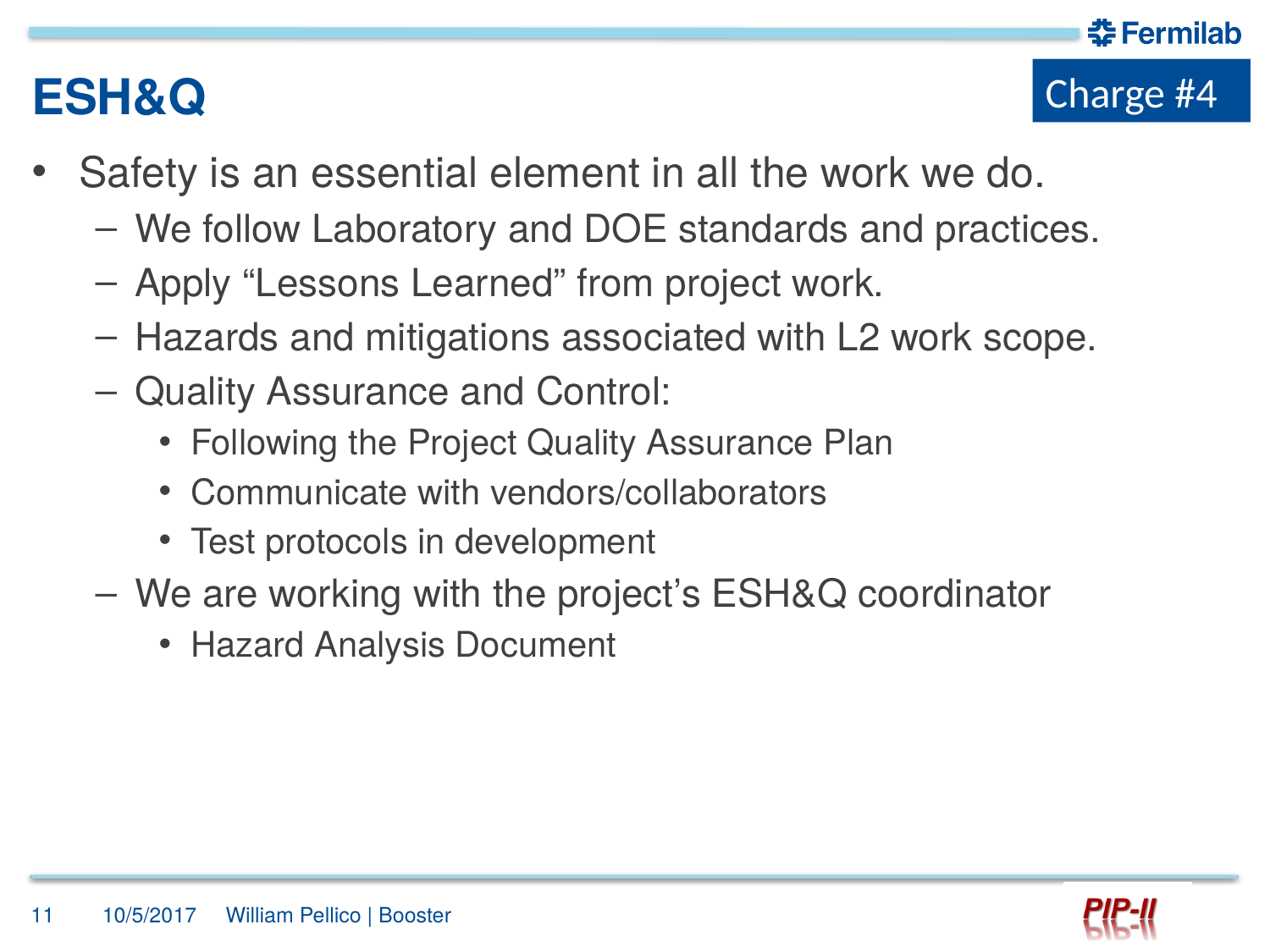

Charge #4
# ESH&Q
Safety is an essential element in all the work we do.
We follow Laboratory and DOE standards and practices.
Apply “Lessons Learned” from project work.
Hazards and mitigations associated with L2 work scope.
Quality Assurance and Control:
Following the Project Quality Assurance Plan
Communicate with vendors/collaborators
Test protocols in development
We are working with the project’s ESH&Q coordinator
Hazard Analysis Document

11
10/5/2017
William Pellico | Booster